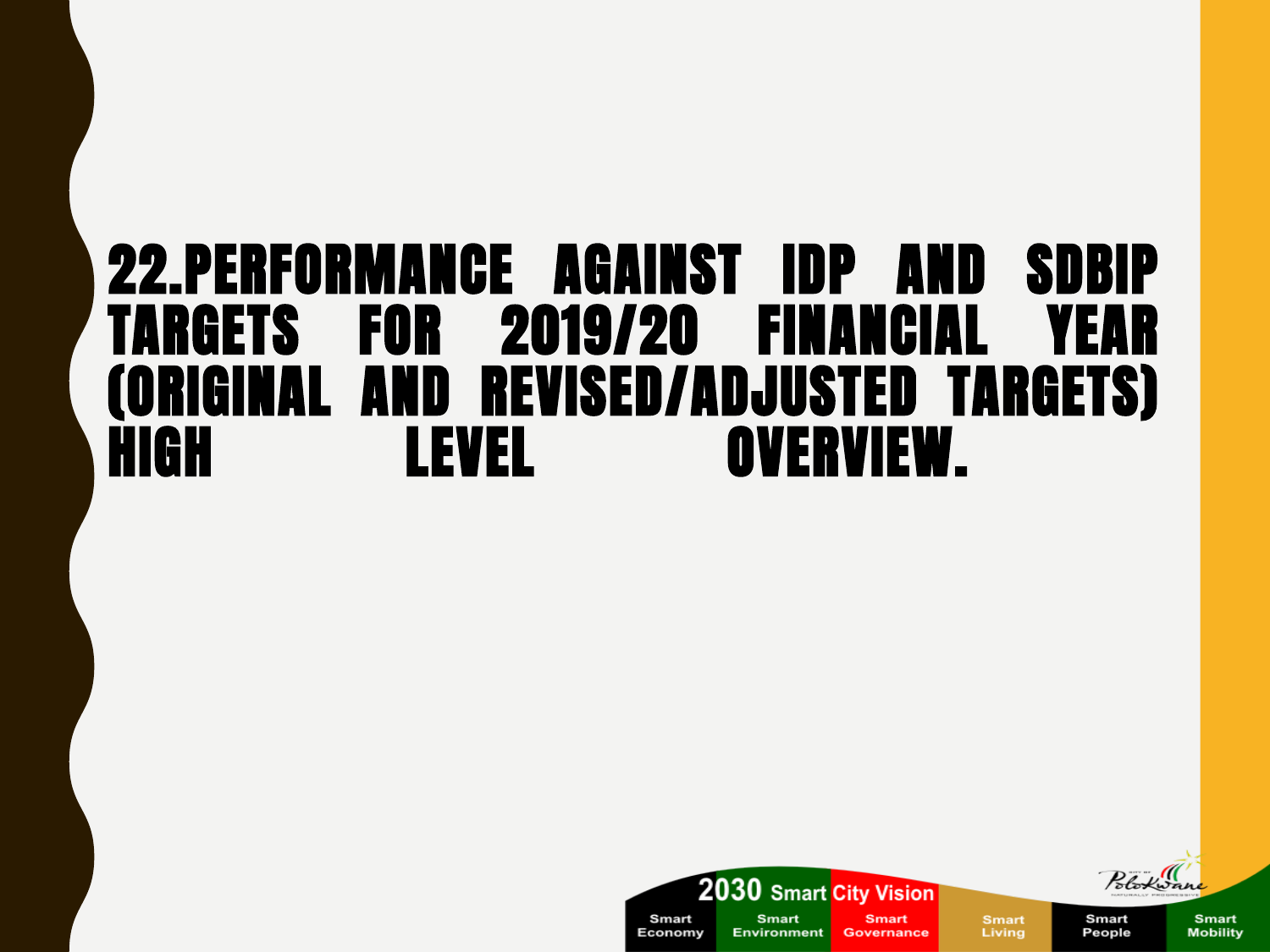

# 22.Performance against IDP and SDBIP targets for 2019/20 financial year (original and revised/adjusted targets) high level overview.